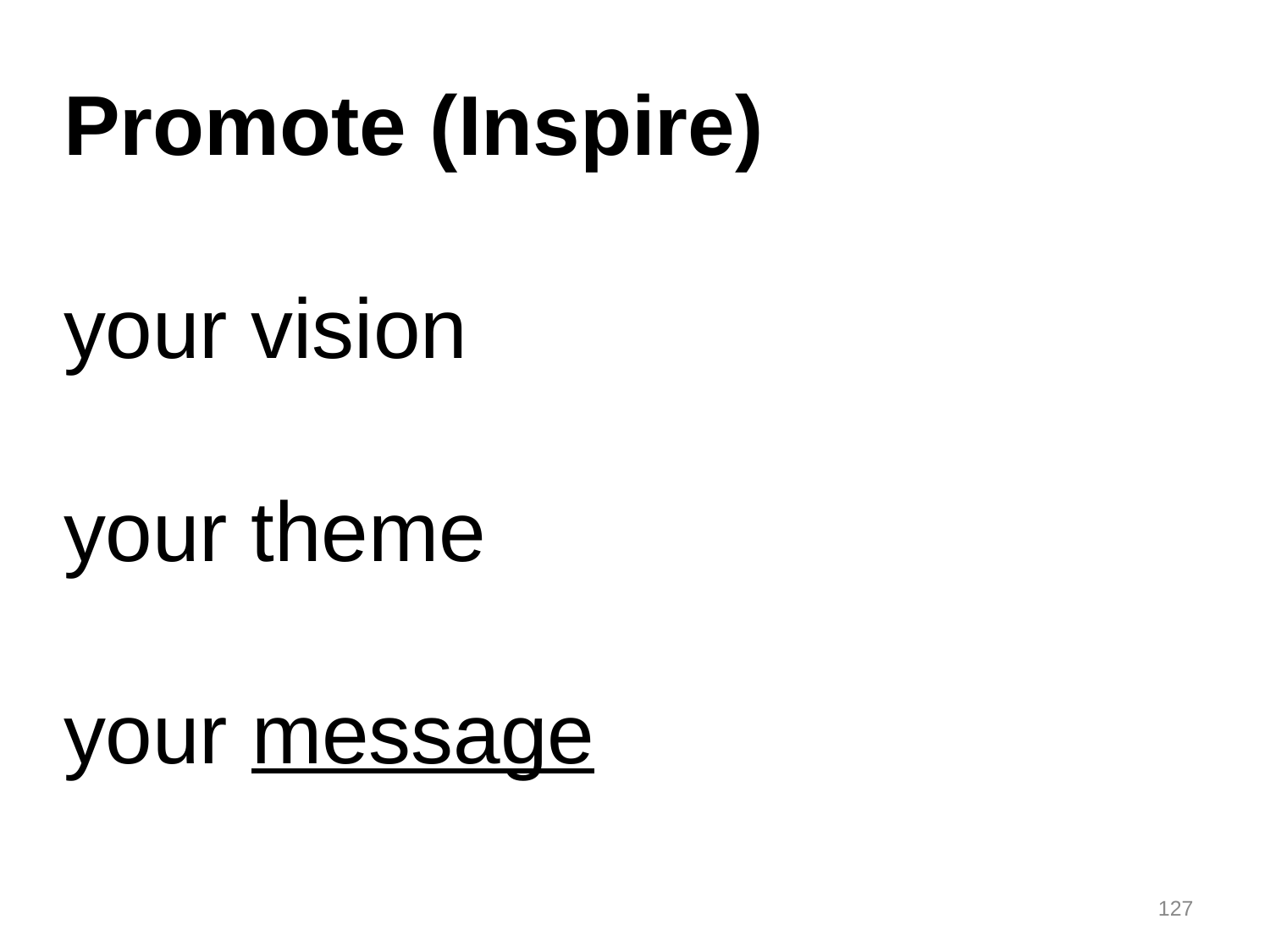

Promote (Inspire)

your vision

your theme

your message
127